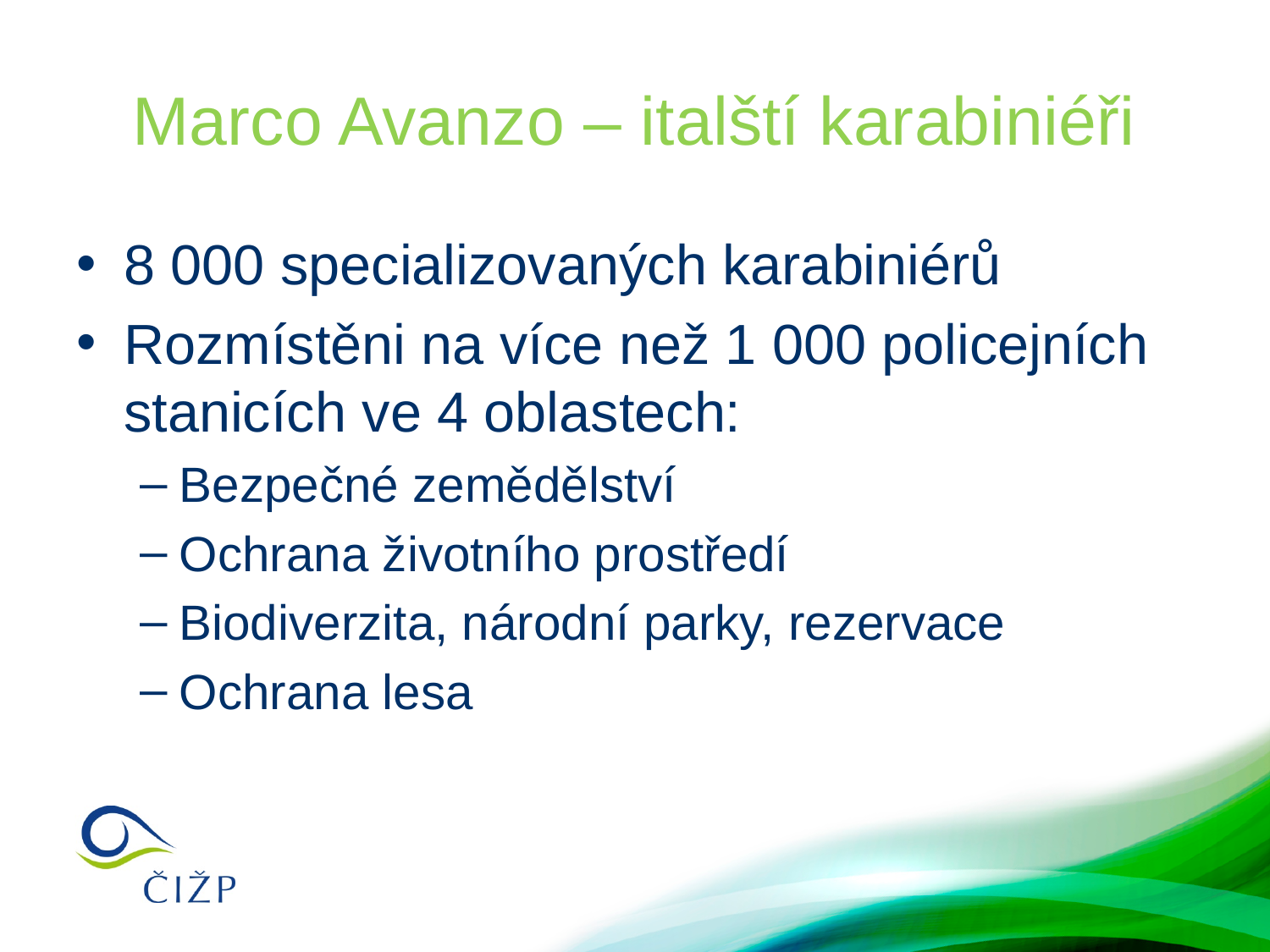

# Marco Avanzo – italští karabiniéři
8 000 specializovaných karabiniérů
Rozmístěni na více než 1 000 policejních stanicích ve 4 oblastech:
Bezpečné zemědělství
Ochrana životního prostředí
Biodiverzita, národní parky, rezervace
Ochrana lesa